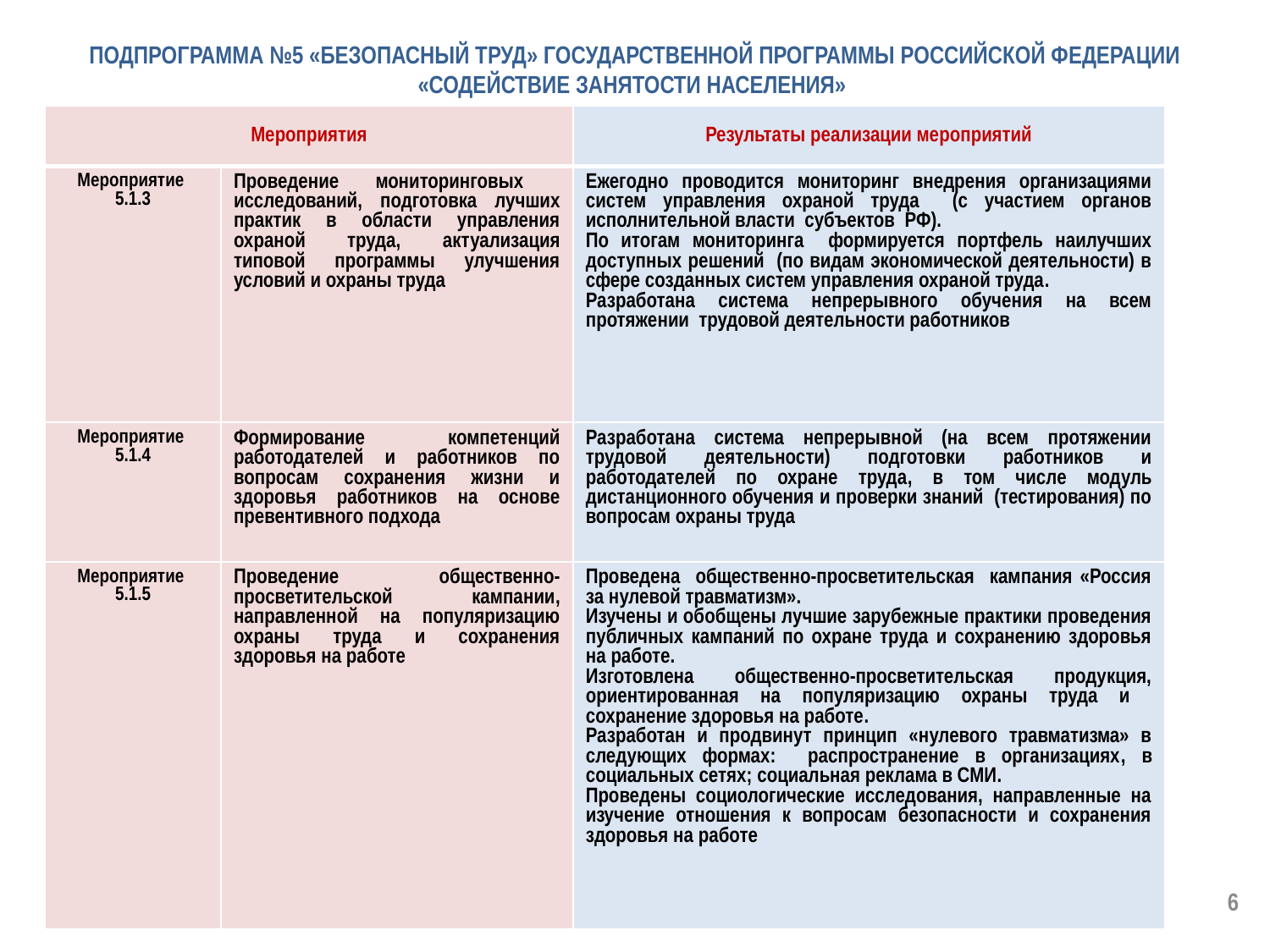

# ПОДПРОГРАММА №5 «БЕЗОПАСНЫЙ ТРУД» ГОСУДАРСТВЕННОЙ ПРОГРАММЫ РОССИЙСКОЙ ФЕДЕРАЦИИ «СОДЕЙСТВИЕ ЗАНЯТОСТИ НАСЕЛЕНИЯ»
| Мероприятия |  | Результаты реализации мероприятий |
| --- | --- | --- |
| Мероприятие 5.1.3 | Проведение мониторинговых исследований, подготовка лучших практик в области управления охраной труда, актуализация типовой программы улучшения условий и охраны труда | Ежегодно проводится мониторинг внедрения организациями систем управления охраной труда (с участием органов исполнительной власти субъектов РФ). По итогам мониторинга формируется портфель наилучших доступных решений (по видам экономической деятельности) в сфере созданных систем управления охраной труда. Разработана система непрерывного обучения на всем протяжении трудовой деятельности работников |
| Мероприятие 5.1.4 | Формирование компетенций работодателей и работников по вопросам сохранения жизни и здоровья работников на основе превентивного подхода | Разработана система непрерывной (на всем протяжении трудовой деятельности) подготовки работников и работодателей по охране труда, в том числе модуль дистанционного обучения и проверки знаний (тестирования) по вопросам охраны труда |
| Мероприятие 5.1.5 | Проведение общественно-просветительской кампании, направленной на популяризацию охраны труда и сохранения здоровья на работе | Проведена общественно-просветительская кампания «Россия за нулевой травматизм». Изучены и обобщены лучшие зарубежные практики проведения публичных кампаний по охране труда и сохранению здоровья на работе. Изготовлена общественно-просветительская продукция, ориентированная на популяризацию охраны труда и сохранение здоровья на работе. Разработан и продвинут принцип «нулевого травматизма» в следующих формах: распространение в организациях, в социальных сетях; социальная реклама в СМИ. Проведены социологические исследования, направленные на изучение отношения к вопросам безопасности и сохранения здоровья на работе |
6